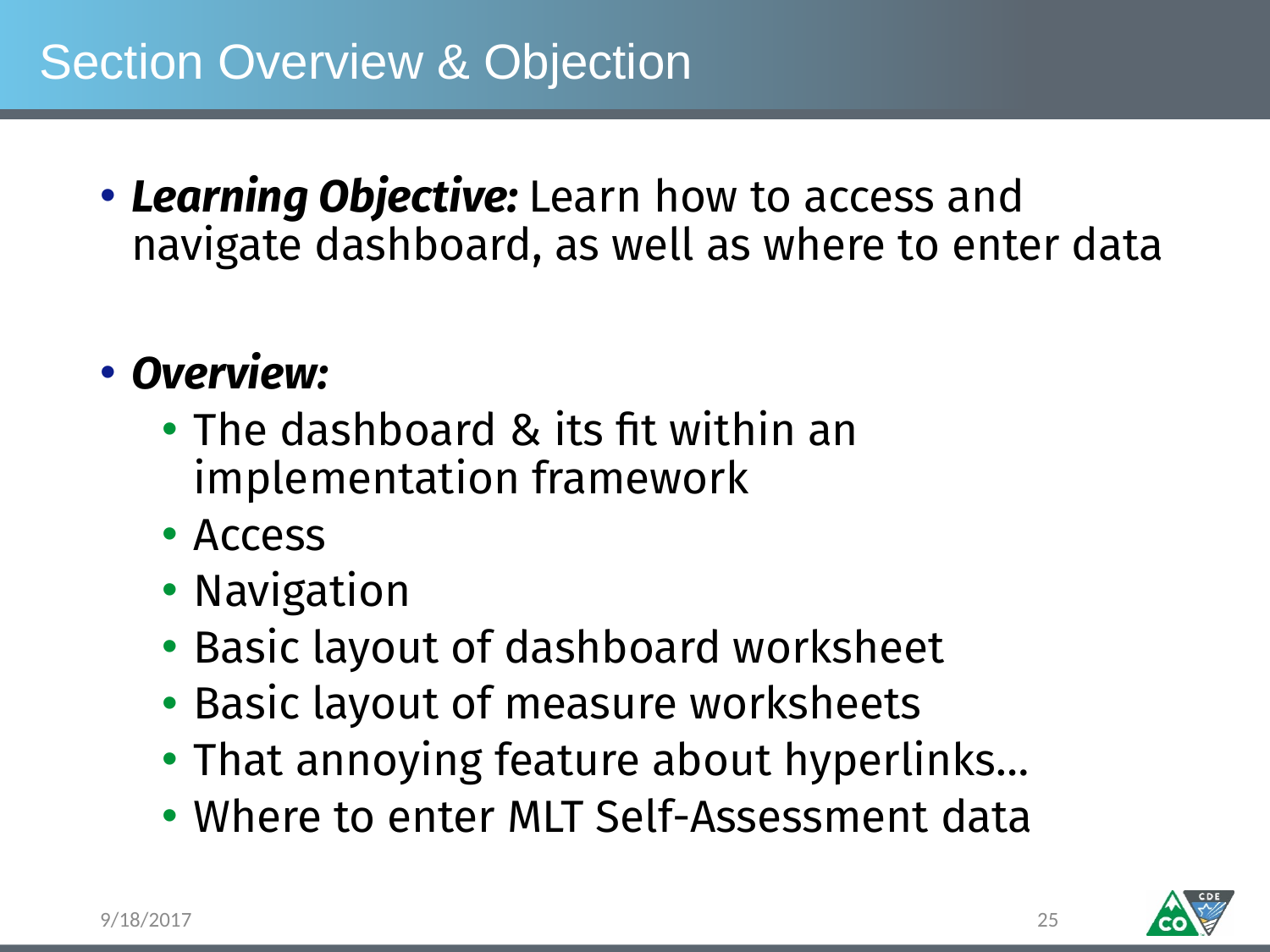

# Section Overview & Objection
Learning Objective: Learn how to access and navigate dashboard, as well as where to enter data

Overview:
The dashboard & its fit within an implementation framework
Access
Navigation
Basic layout of dashboard worksheet
Basic layout of measure worksheets
That annoying feature about hyperlinks…
Where to enter MLT Self-Assessment data